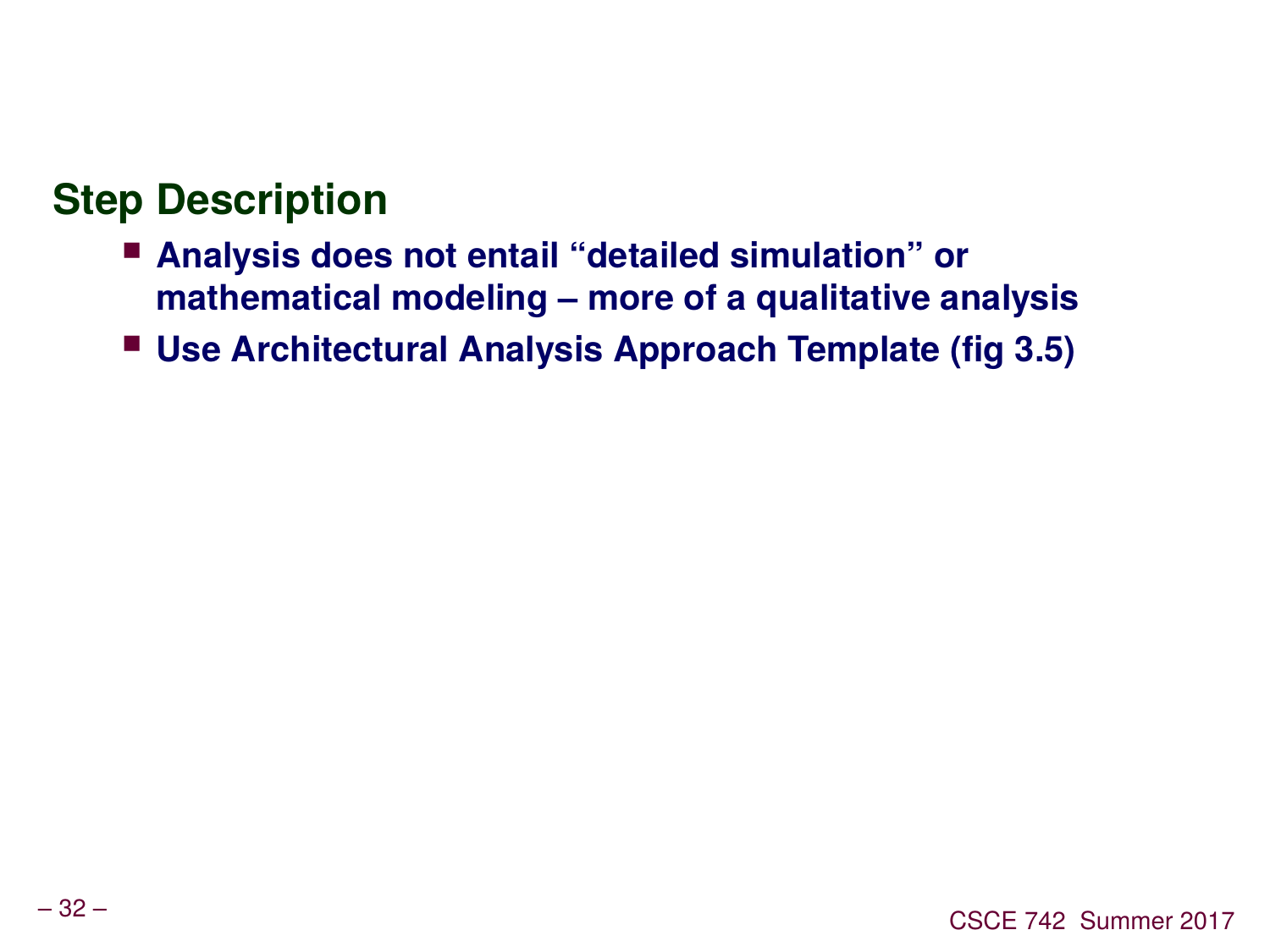

#
Step Description
Analysis does not entail “detailed simulation” or mathematical modeling – more of a qualitative analysis
Use Architectural Analysis Approach Template (fig 3.5)